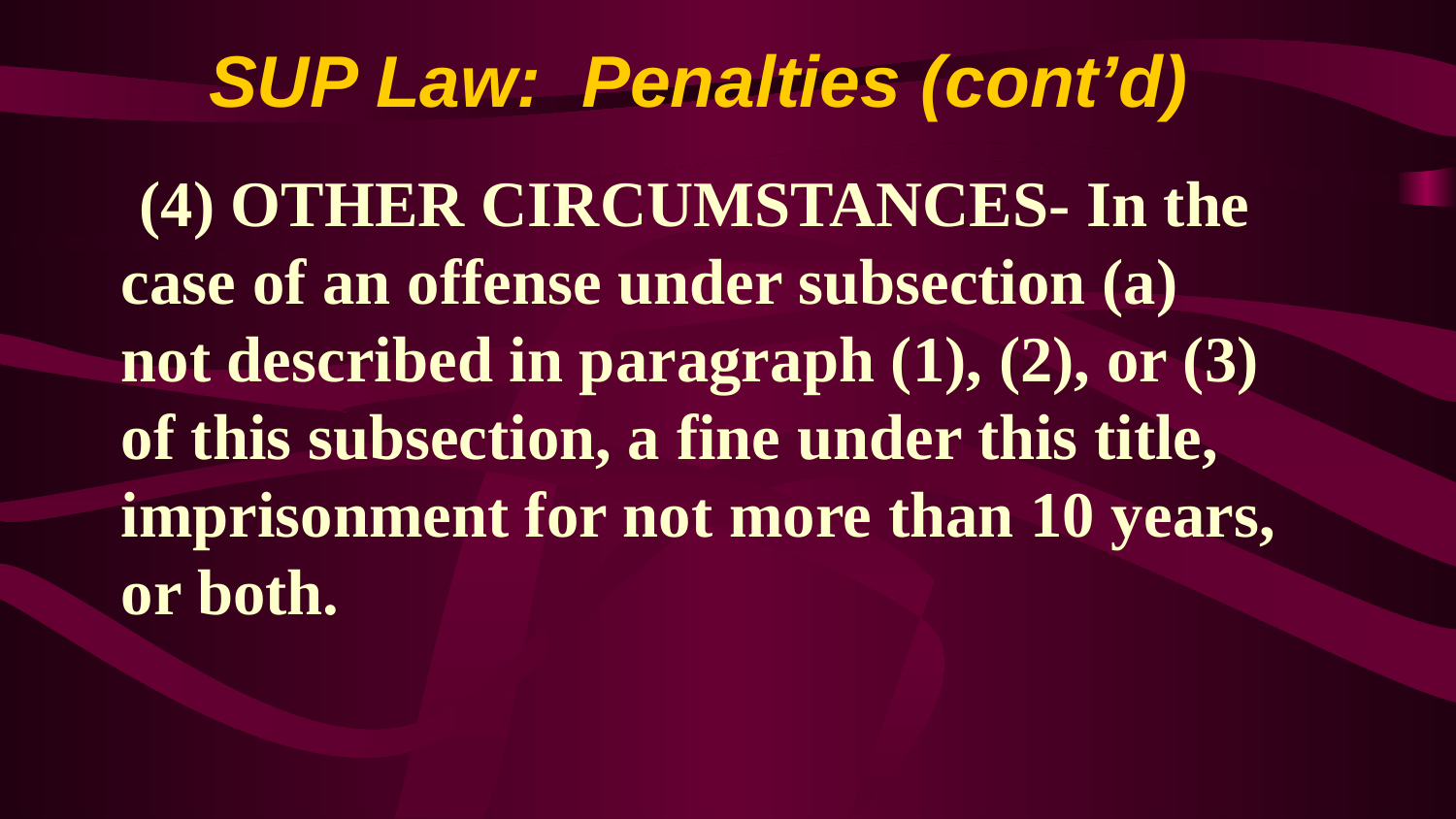

SUP Law:  Penalties (cont’d)
  (4) OTHER CIRCUMSTANCES- In the case of an offense under subsection (a) not described in paragraph (1), (2), or (3) of this subsection, a fine under this title, imprisonment for not more than 10 years, or both.